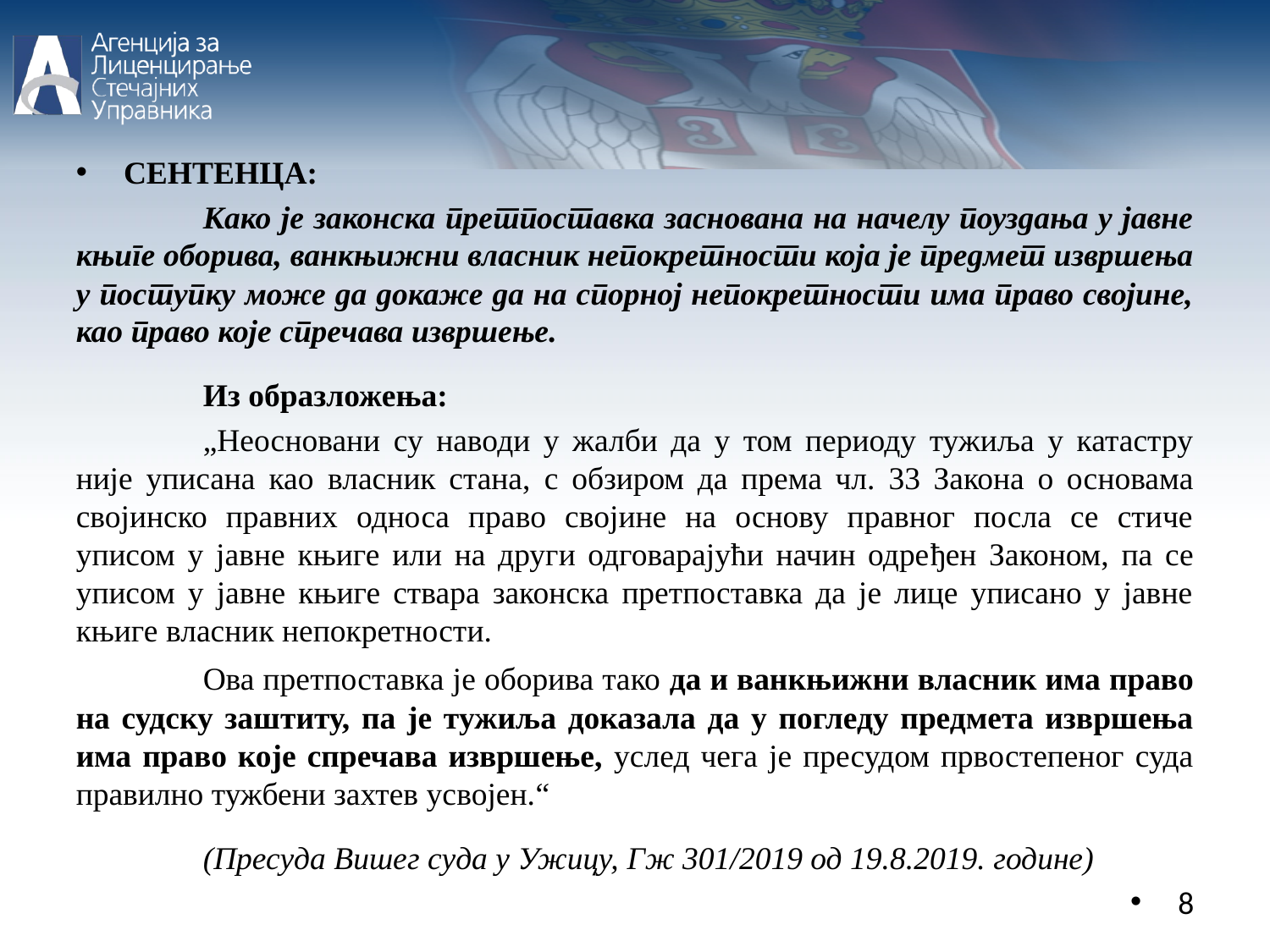

СЕНТЕНЦА:
	Како је законска претпоставка заснована на начелу поуздања у јавне књиге оборива, ванкњижни власник непокретности која је предмет извршења у поступку може да докаже да на спорној непокретности има право својине, као право које спречава извршење.

	Из образложења:
	„Неосновани су наводи у жалби да у том периоду тужиља у катастру није уписана као власник стана, с обзиром да према чл. 33 Закона о основама својинско правних односа право својине на основу правног посла се стиче уписом у јавне књиге или на други одговарајући начин одређен Законом, па се уписом у јавне књиге ствара законска претпоставка да је лице уписано у јавне књиге власник непокретности.
	Ова претпоставка је оборива тако да и ванкњижни власник има право на судску заштиту, па је тужиља доказала да у погледу предмета извршења има право које спречава извршење, услед чега је пресудом првостепеног суда правилно тужбени захтев усвојен.“

	(Пресуда Вишег суда у Ужицу, Гж 301/2019 од 19.8.2019. године)
8

8-1

8